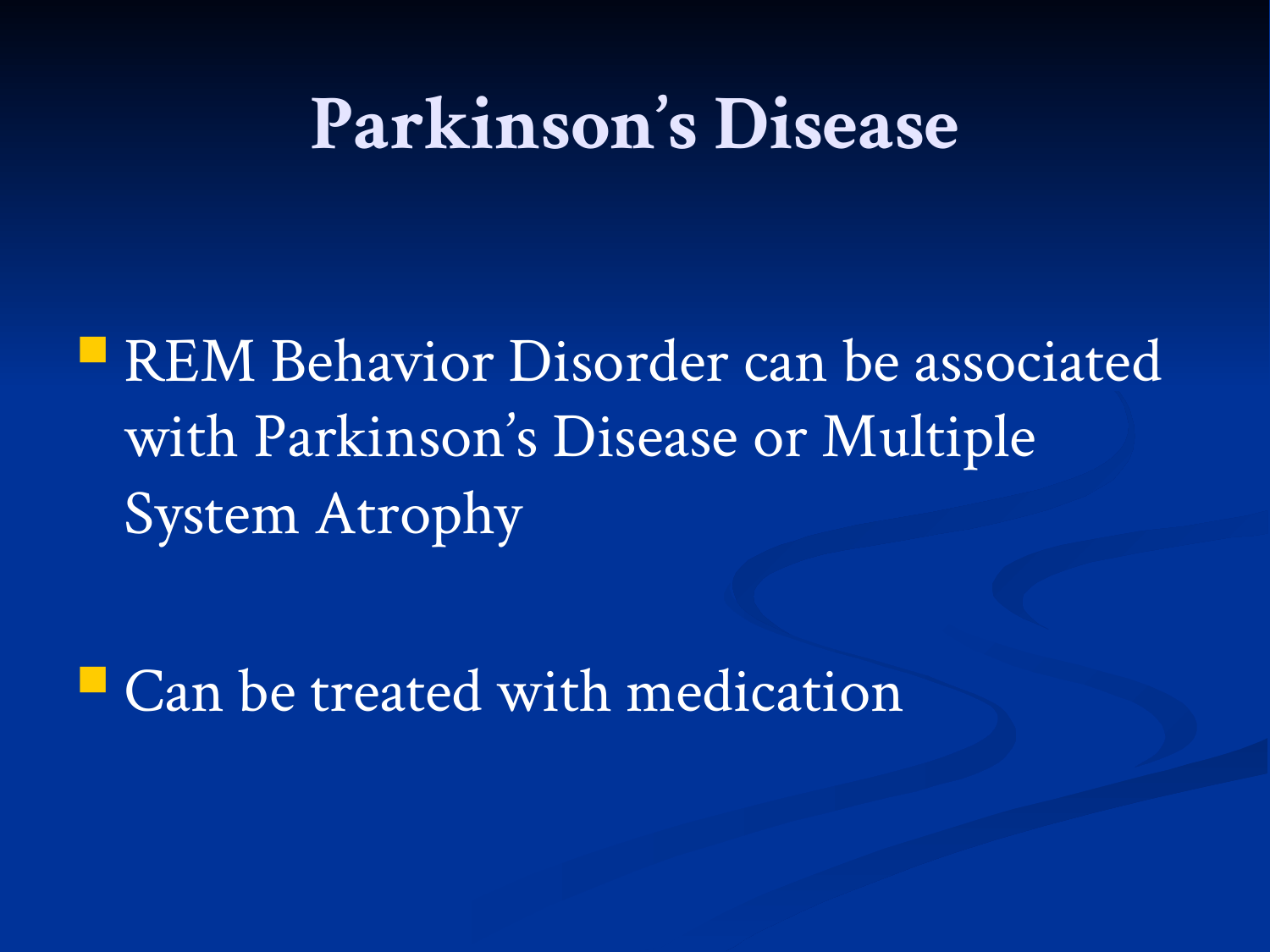

# Parkinson’s Disease

REM Behavior Disorder can be associated with Parkinson’s Disease or Multiple System Atrophy

Can be treated with medication